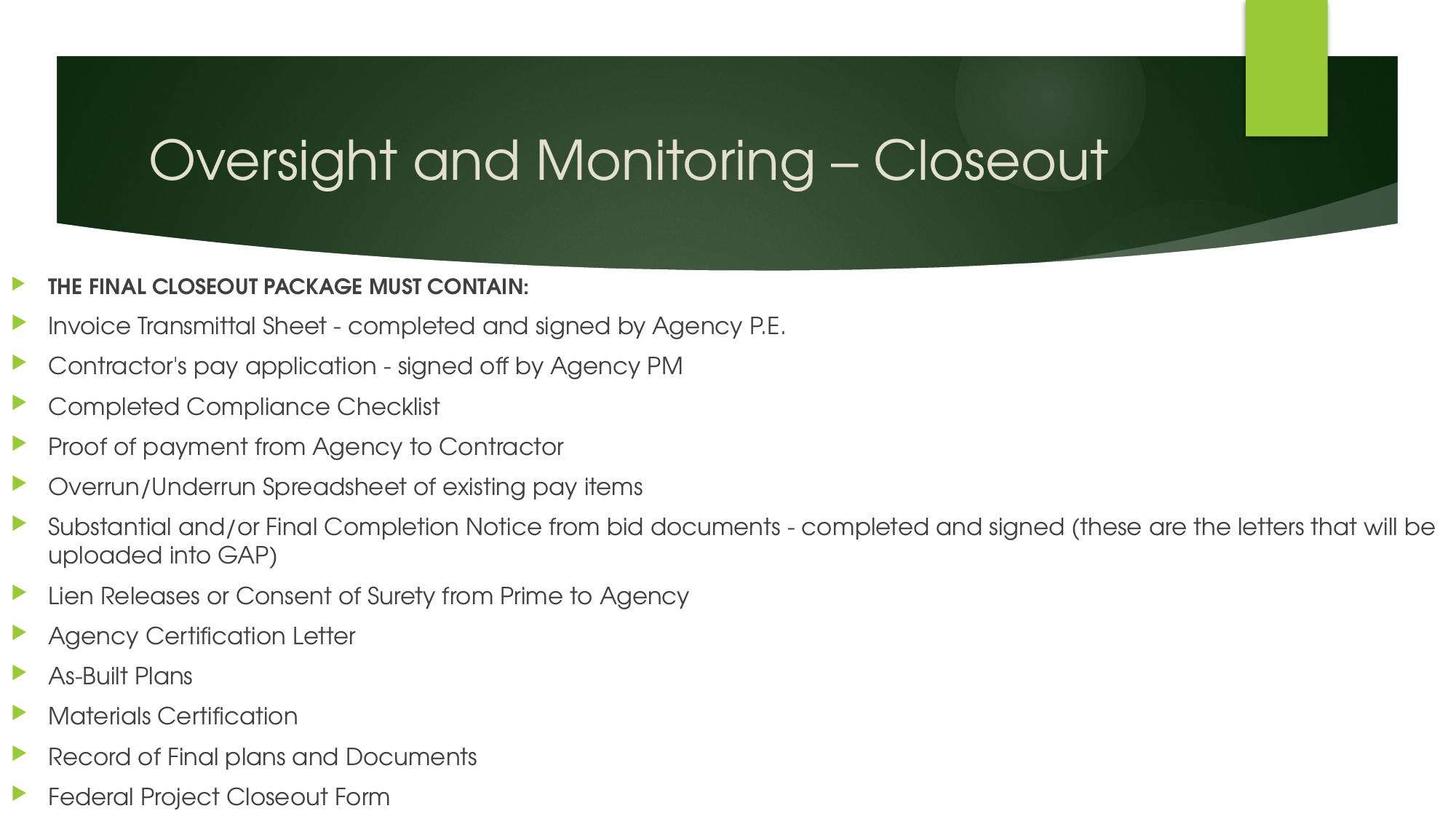

# Oversight and Monitoring – Closeout
THE FINAL CLOSEOUT PACKAGE MUST CONTAIN:
Invoice Transmittal Sheet - completed and signed by Agency P.E.
Contractor's pay application - signed off by Agency PM
Completed Compliance Checklist
Proof of payment from Agency to Contractor
Overrun/Underrun Spreadsheet of existing pay items
Substantial and/or Final Completion Notice from bid documents - completed and signed (these are the letters that will be uploaded into GAP)
Lien Releases or Consent of Surety from Prime to Agency
Agency Certification Letter
As-Built Plans
Materials Certification
Record of Final plans and Documents
Federal Project Closeout Form